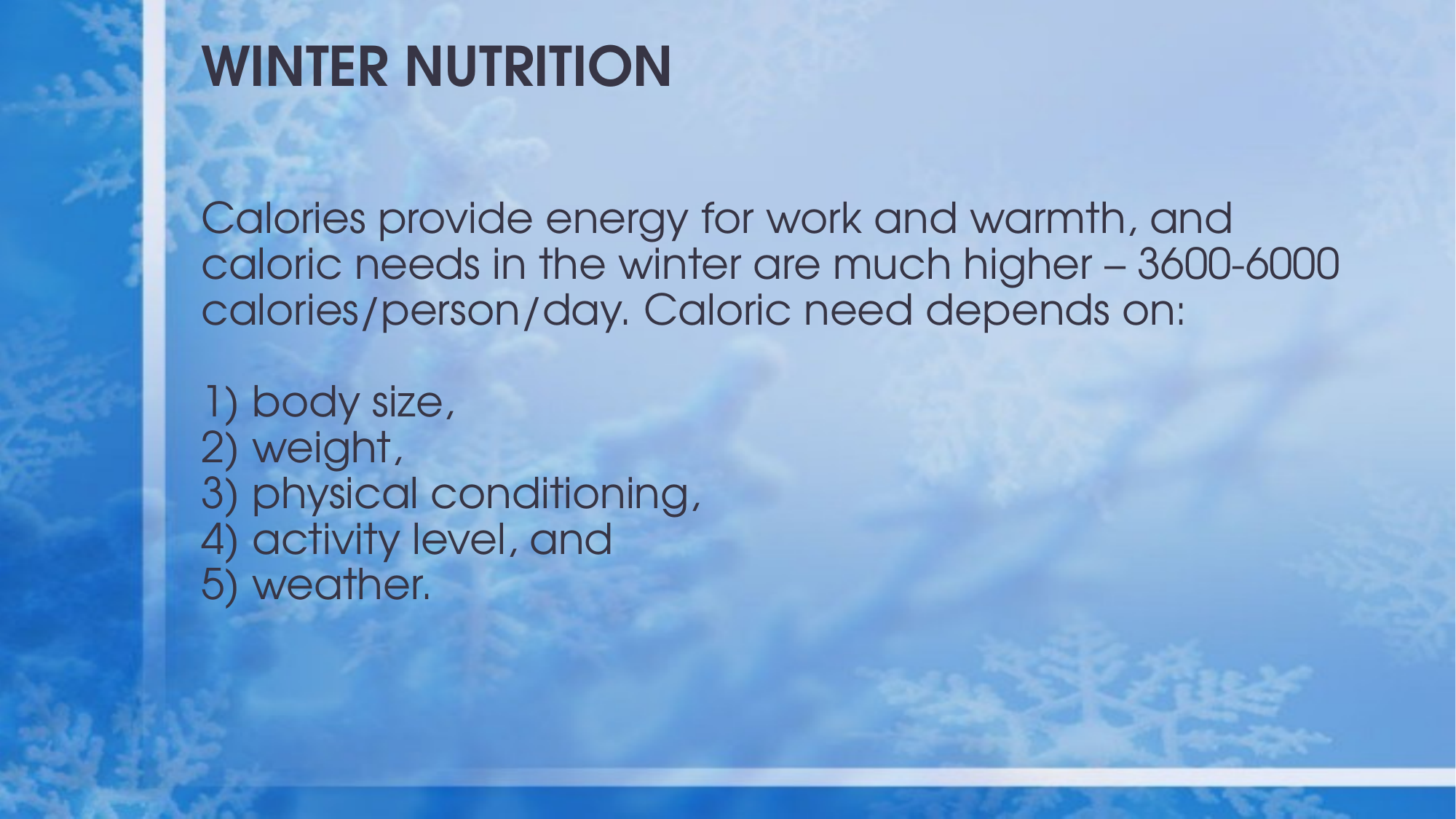

# WINTER NUTRITION
Calories provide energy for work and warmth, and caloric needs in the winter are much higher – 3600-6000 calories/person/day. Caloric need depends on:
1) body size,
2) weight,
3) physical conditioning,
4) activity level, and
5) weather.